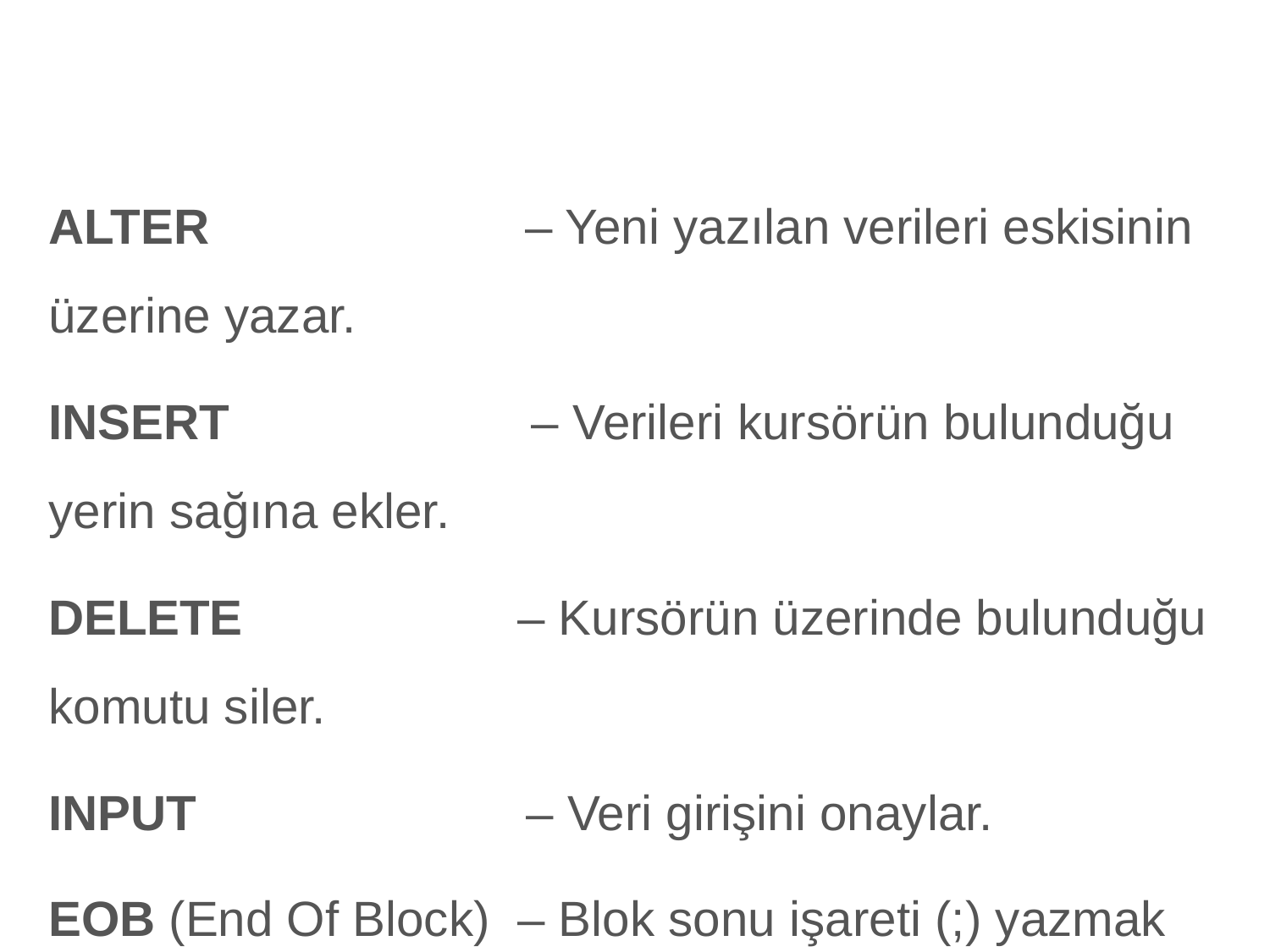

ALTER                       – Yeni yazılan verileri eskisinin üzerine yazar.
INSERT                      – Verileri kursörün bulunduğu yerin sağına ekler.
DELETE                    – Kursörün üzerinde bulunduğu komutu siler.
INPUT                        – Veri girişini onaylar.
EOB (End Of Block)  – Blok sonu işareti (;) yazmak için kullanılır.